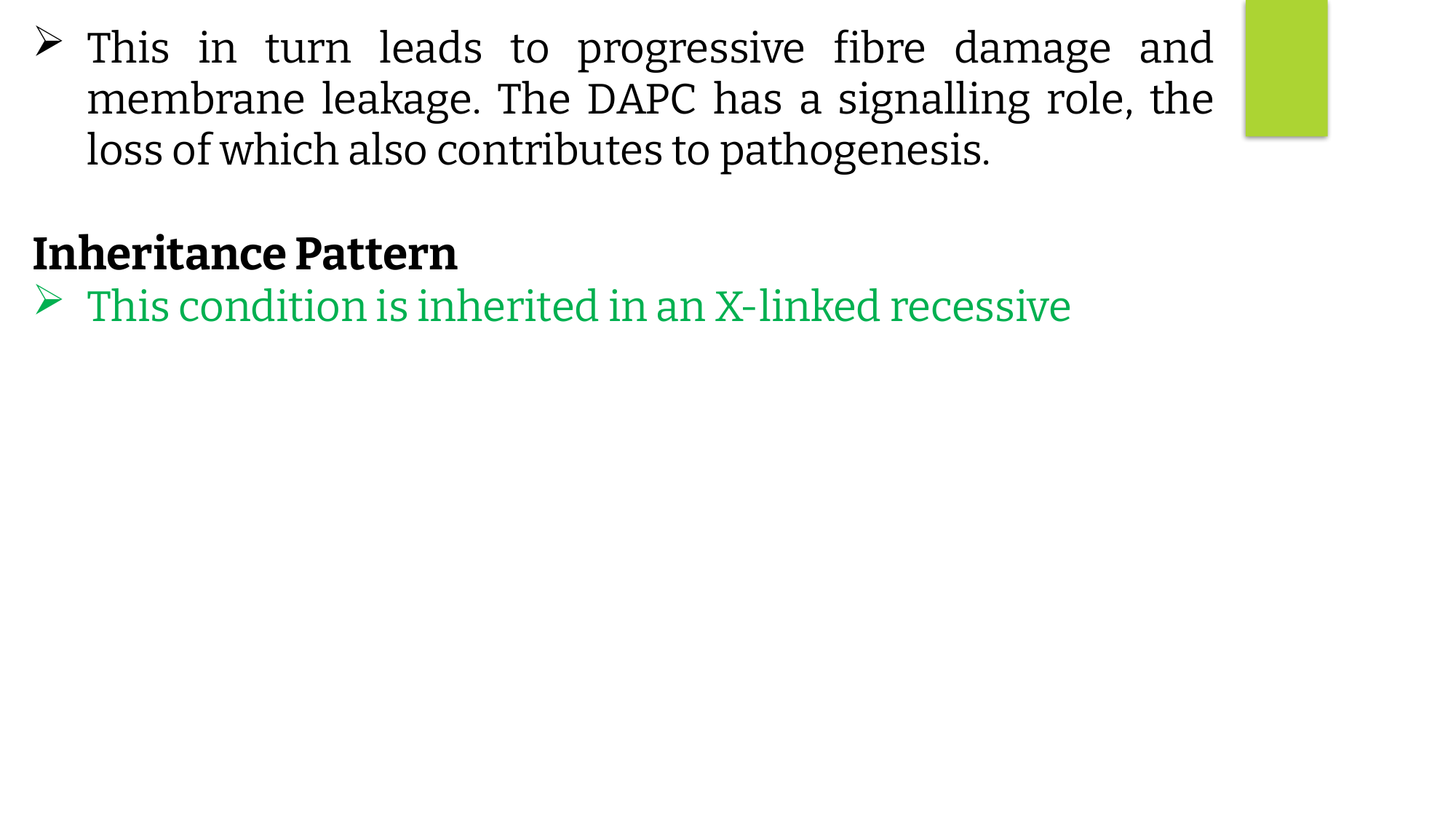

This in turn leads to progressive fibre damage and membrane leakage. The DAPC has a signalling role, the loss of which also contributes to pathogenesis.

Inheritance Pattern
This condition is inherited in an X-linked recessive